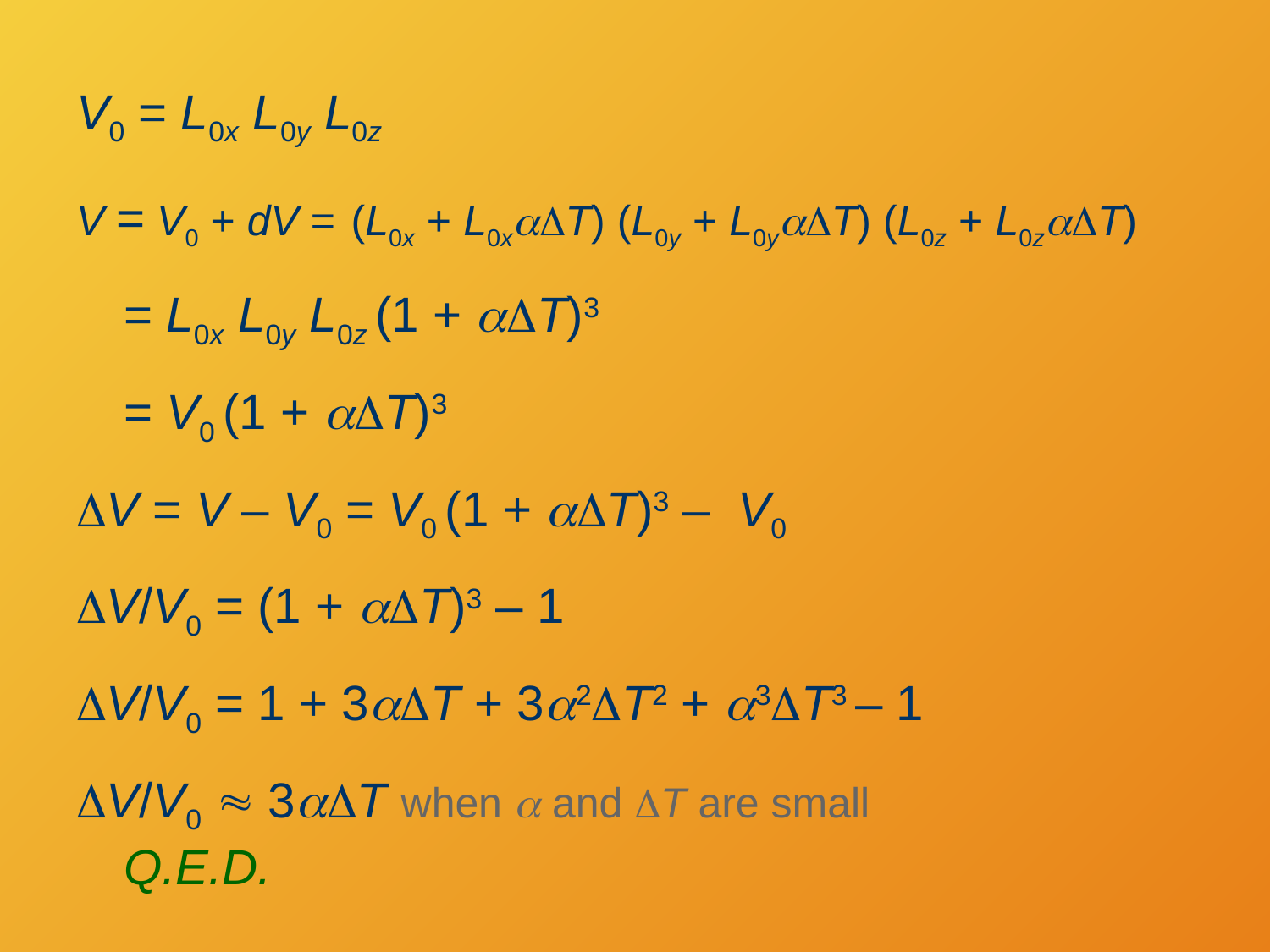

V0 = L0x L0y L0z
V = V0 + dV = (L0x + L0xαΔT) (L0y + L0yαΔT) (L0z + L0zαΔT)
	= L0x L0y L0z (1 + αΔT)3
	= V0 (1 + αΔT)3
ΔV = V – V0 = V0 (1 + αΔT)3 –  V0
ΔV/V0 = (1 + αΔT)3 – 1
ΔV/V0 = 1 + 3αΔT + 3α2ΔT2 + α3ΔT3 – 1
ΔV/V0 ≈ 3αΔT when α and ΔT are small
	Q.E.D.